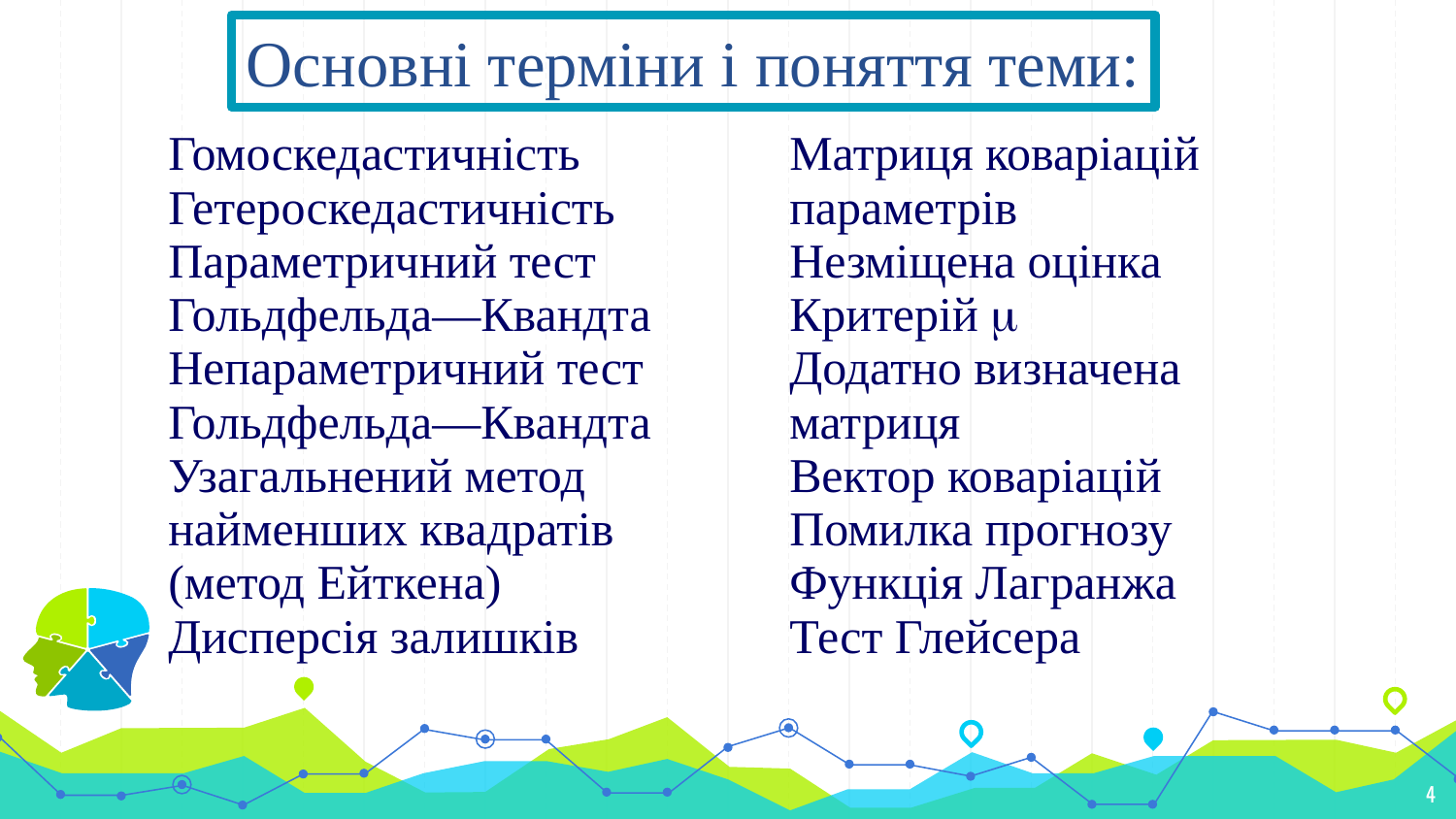

Основні терміни і поняття теми:
#
| Гомоскедастичність Гетероскедастичність Параметричний тест Гольдфельда—Квандта Непараметричний тест Гольдфельда—Квандта Узагальнений метод найменших квадратів (метод Ейткена) Дисперсія залишків | Матриця коваріацій параметрів Незміщена оцінка Критерій μ Додатно визначена матриця Вектор коваріацій Помилка прогнозу Функція Лагранжа Тест Глейсера |
| --- | --- |

4